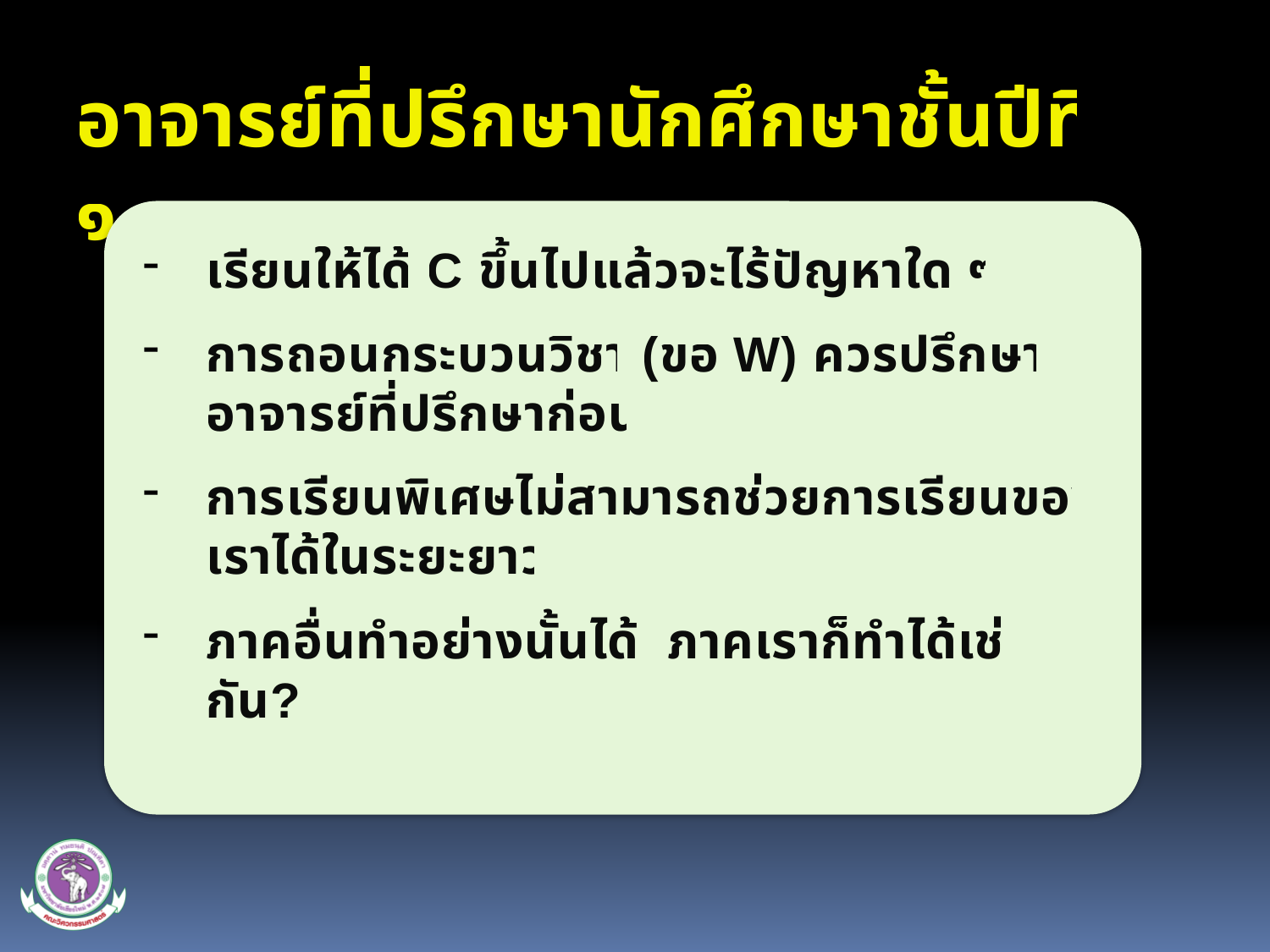

อาจารย์ที่ปรึกษานักศึกษาชั้นปีที่ ๑

เรียนให้ได้ C ขึ้นไปแล้วจะไร้ปัญหาใด ๆ
การถอนกระบวนวิชา (ขอ W) ควรปรึกษาอาจารย์ที่ปรึกษาก่อน
การเรียนพิเศษไม่สามารถช่วยการเรียนของเราได้ในระยะยาว
ภาคอื่นทำอย่างนั้นได้  ภาคเราก็ทำได้เช่นกัน?